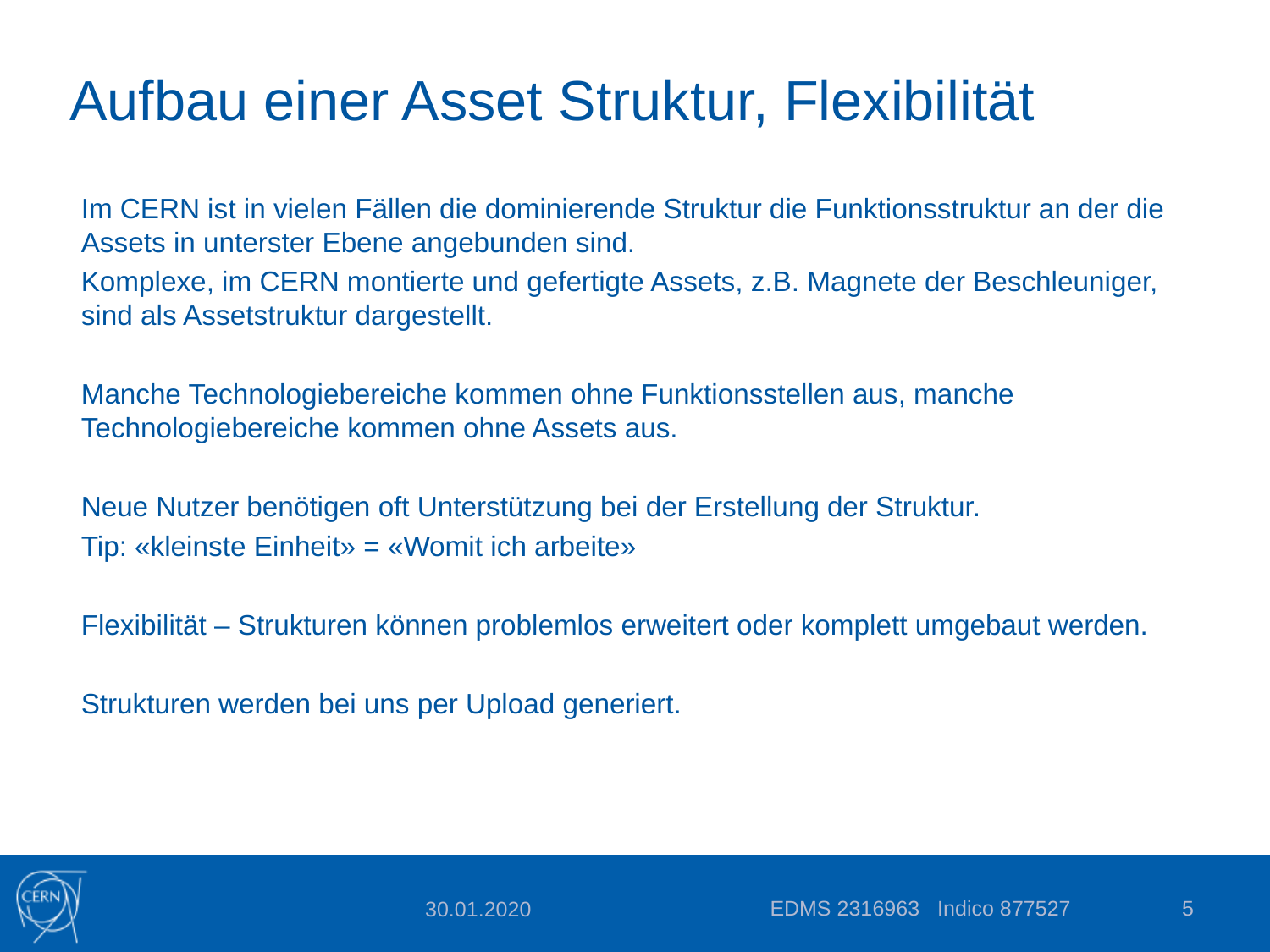

# Aufbau einer Asset Struktur, Flexibilität
Im CERN ist in vielen Fällen die dominierende Struktur die Funktionsstruktur an der die Assets in unterster Ebene angebunden sind.
Komplexe, im CERN montierte und gefertigte Assets, z.B. Magnete der Beschleuniger, sind als Assetstruktur dargestellt.

Manche Technologiebereiche kommen ohne Funktionsstellen aus, manche Technologiebereiche kommen ohne Assets aus.

Neue Nutzer benötigen oft Unterstützung bei der Erstellung der Struktur.
Tip: «kleinste Einheit» = «Womit ich arbeite»

Flexibilität – Strukturen können problemlos erweitert oder komplett umgebaut werden.

Strukturen werden bei uns per Upload generiert.
EDMS 2316963   Indico 877527
5
30.01.2020